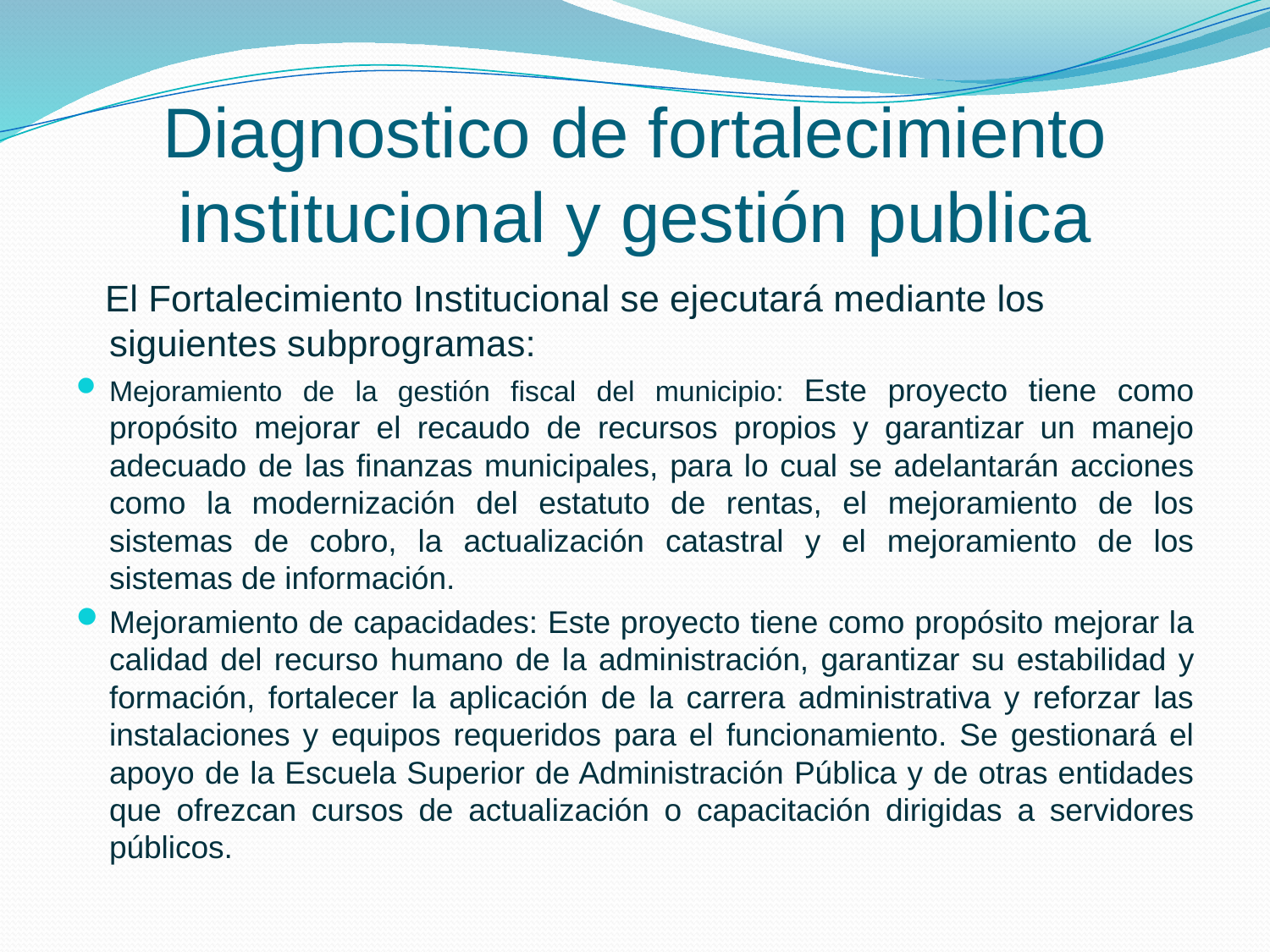

# Diagnostico de fortalecimiento institucional y gestión publica
   El Fortalecimiento Institucional se ejecutará mediante los siguientes subprogramas:
Mejoramiento de la gestión fiscal del municipio: Este proyecto tiene como propósito mejorar el recaudo de recursos propios y garantizar un manejo adecuado de las finanzas municipales, para lo cual se adelantarán acciones como la modernización del estatuto de rentas, el mejoramiento de los sistemas de cobro, la actualización catastral y el mejoramiento de los sistemas de información.
Mejoramiento de capacidades: Este proyecto tiene como propósito mejorar la calidad del recurso humano de la administración, garantizar su estabilidad y formación, fortalecer la aplicación de la carrera administrativa y reforzar las instalaciones y equipos requeridos para el funcionamiento. Se gestionará el apoyo de la Escuela Superior de Administración Pública y de otras entidades que ofrezcan cursos de actualización o capacitación dirigidas a servidores públicos.